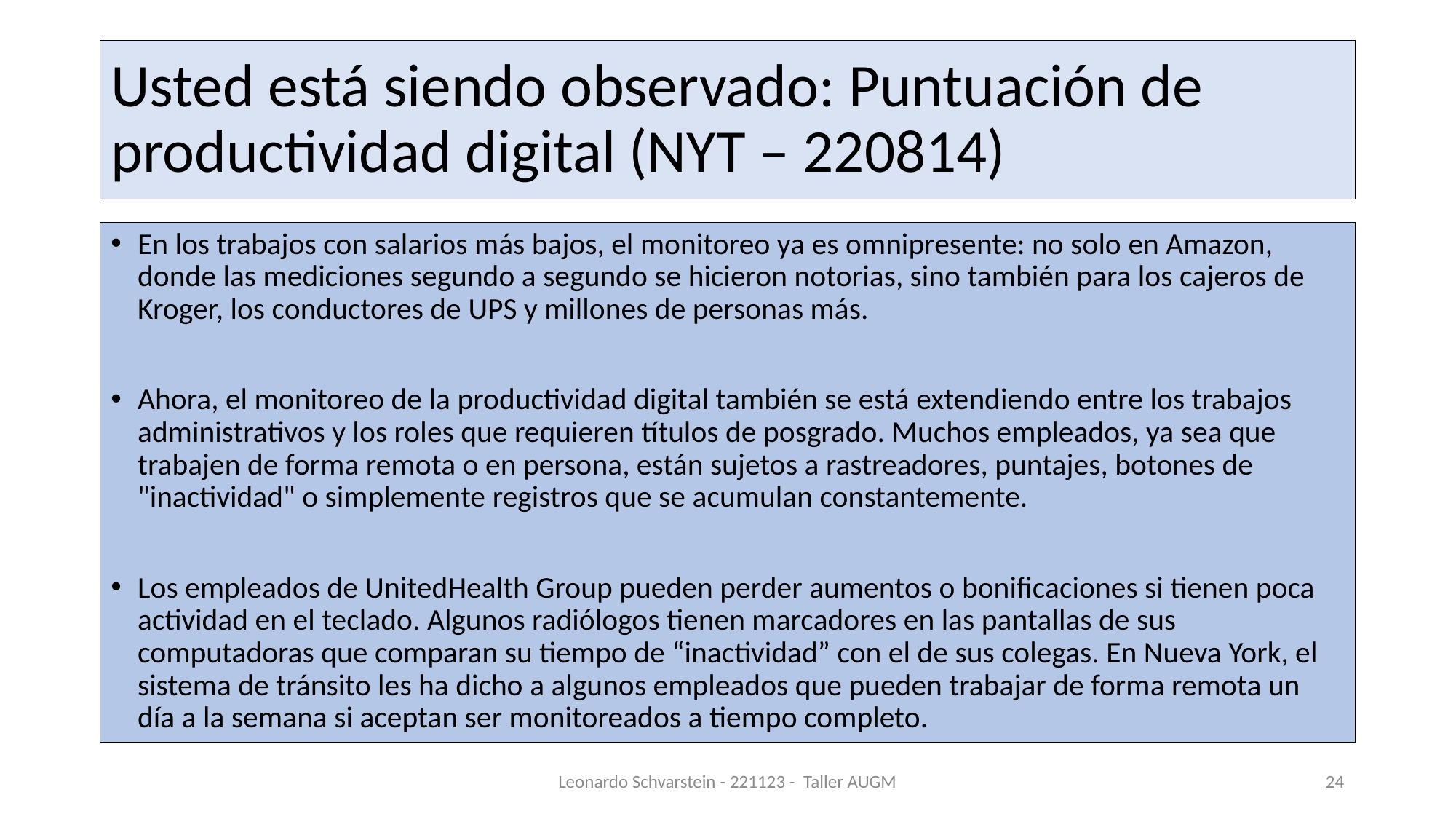

# Usted está siendo observado: Puntuación de productividad digital (NYT – 220814)
En los trabajos con salarios más bajos, el monitoreo ya es omnipresente: no solo en Amazon, donde las mediciones segundo a segundo se hicieron notorias, sino también para los cajeros de Kroger, los conductores de UPS y millones de personas más.

Ahora, el monitoreo de la productividad digital también se está extendiendo entre los trabajos administrativos y los roles que requieren títulos de posgrado. Muchos empleados, ya sea que trabajen de forma remota o en persona, están sujetos a rastreadores, puntajes, botones de "inactividad" o simplemente registros que se acumulan constantemente.

Los empleados de UnitedHealth Group pueden perder aumentos o bonificaciones si tienen poca actividad en el teclado. Algunos radiólogos tienen marcadores en las pantallas de sus computadoras que comparan su tiempo de “inactividad” con el de sus colegas. En Nueva York, el sistema de tránsito les ha dicho a algunos empleados que pueden trabajar de forma remota un día a la semana si aceptan ser monitoreados a tiempo completo.
Leonardo Schvarstein - 221123 -  Taller AUGM
24